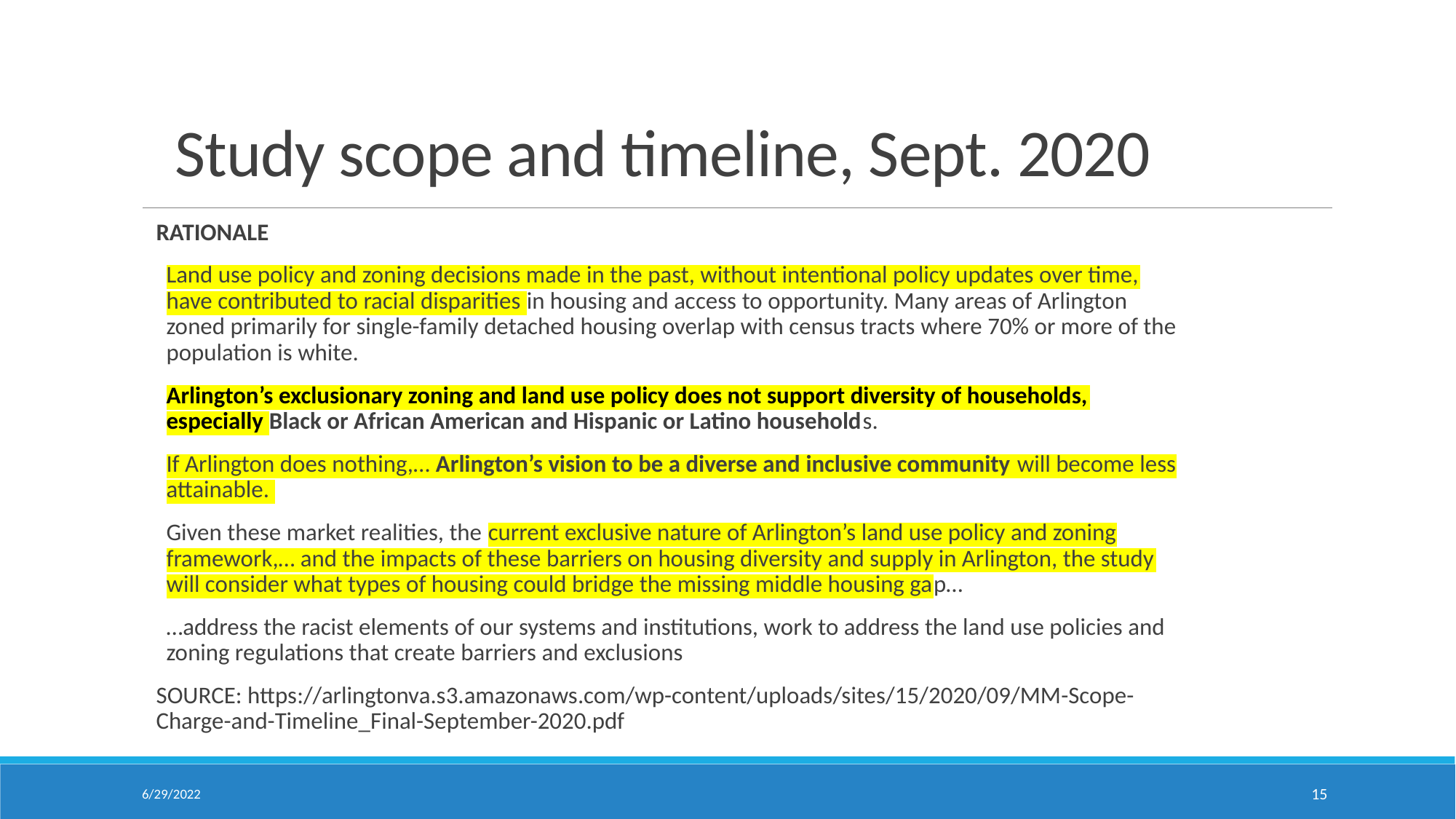

# Study scope and timeline, Sept. 2020
RATIONALE
Land use policy and zoning decisions made in the past, without intentional policy updates over time, have contributed to racial disparities in housing and access to opportunity. Many areas of Arlington zoned primarily for single-family detached housing overlap with census tracts where 70% or more of the population is white.
Arlington’s exclusionary zoning and land use policy does not support diversity of households, especially Black or African American and Hispanic or Latino households.
If Arlington does nothing,… Arlington’s vision to be a diverse and inclusive community will become less attainable.
Given these market realities, the current exclusive nature of Arlington’s land use policy and zoning framework,… and the impacts of these barriers on housing diversity and supply in Arlington, the study will consider what types of housing could bridge the missing middle housing gap…
…address the racist elements of our systems and institutions, work to address the land use policies and zoning regulations that create barriers and exclusions
SOURCE: https://arlingtonva.s3.amazonaws.com/wp-content/uploads/sites/15/2020/09/MM-Scope-Charge-and-Timeline_Final-September-2020.pdf
6/29/2022
15